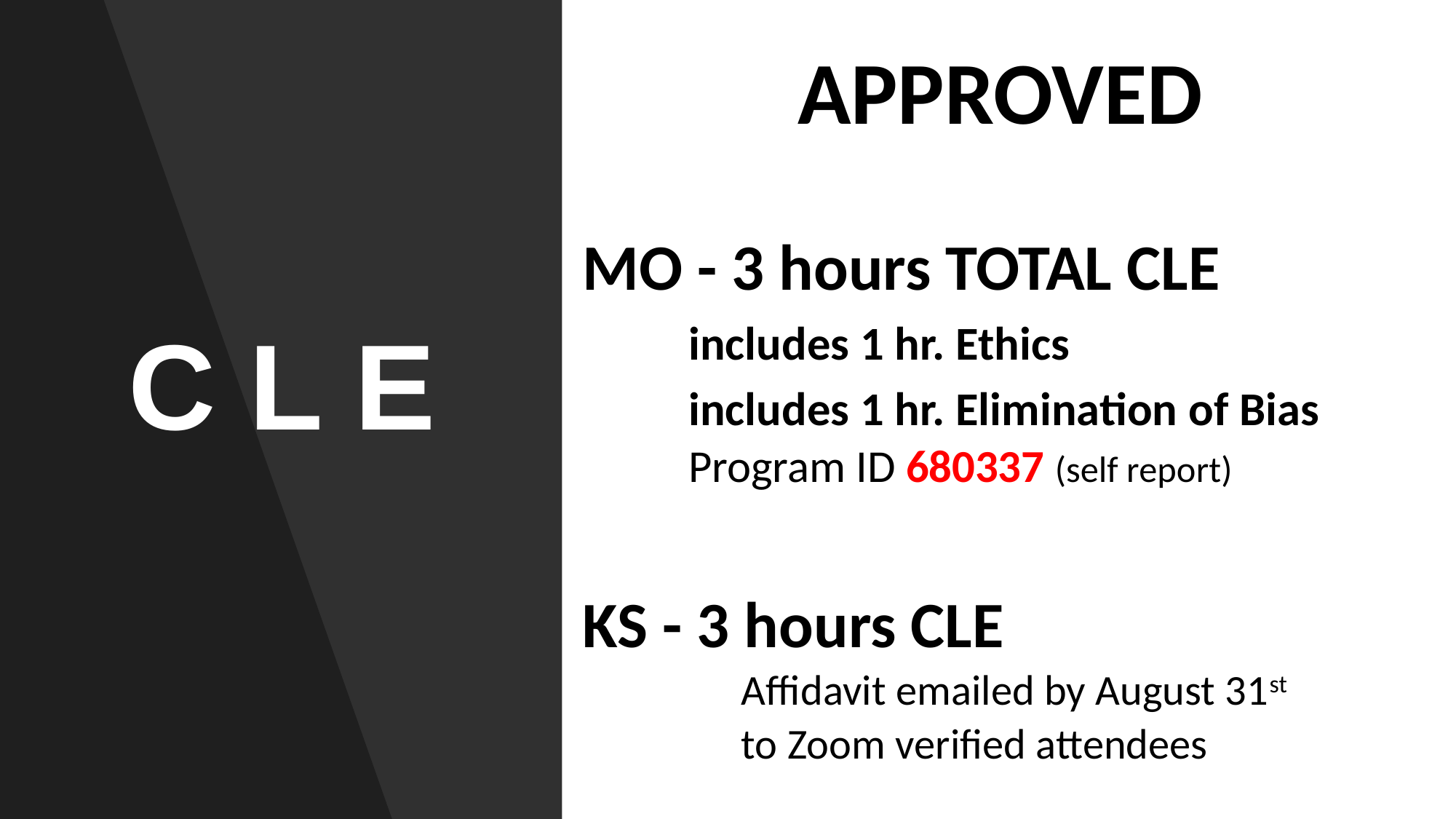

APPROVED

MO - 3 hours TOTAL CLE
	includes 1 hr. Ethics
	includes 1 hr. Elimination of Bias
Program ID 680337 (self report)

KS - 3 hours CLE
Affidavit emailed by August 31st
to Zoom verified attendees

# C L E